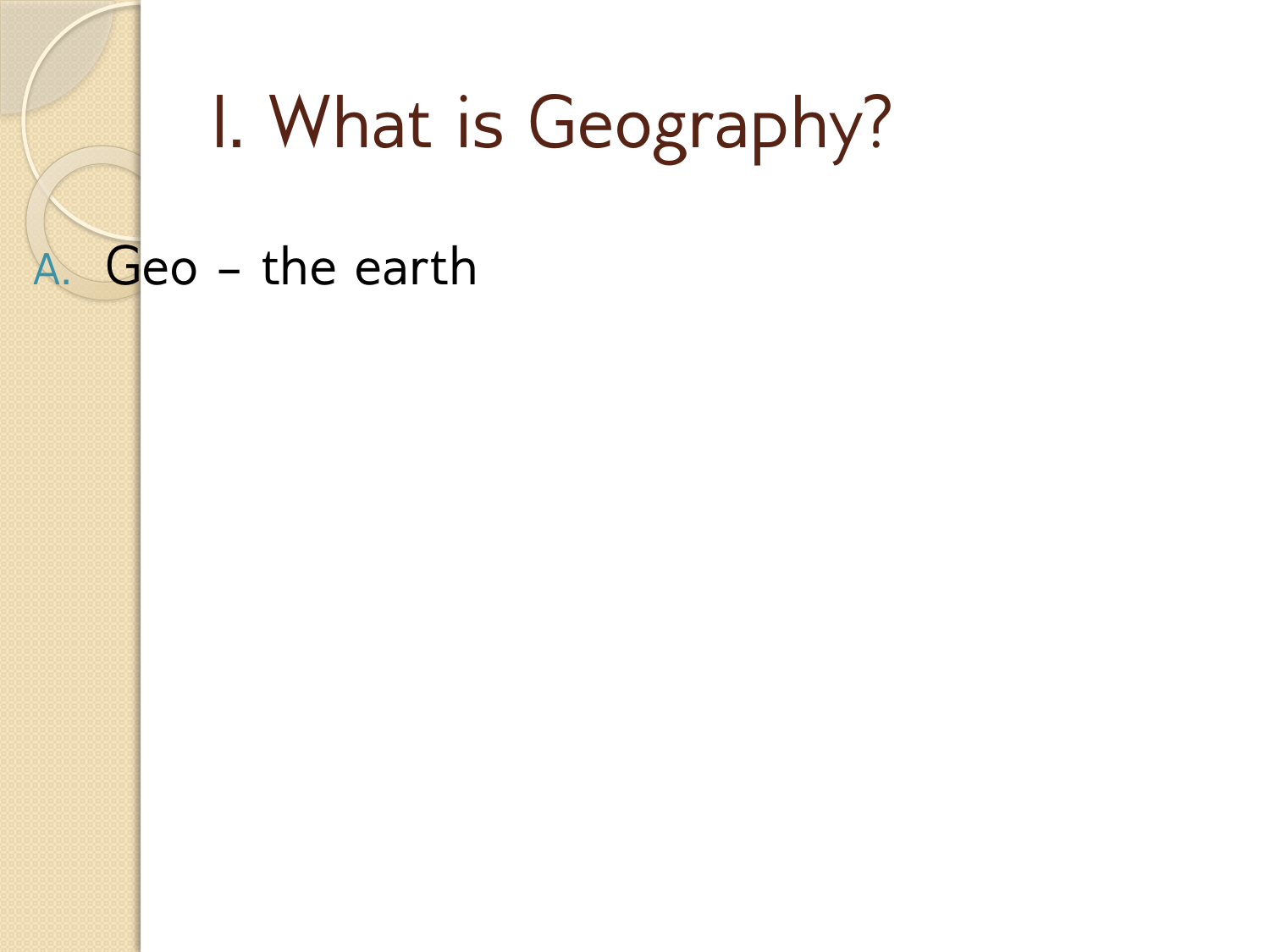

# I. What is Geography?
Geo – the earth